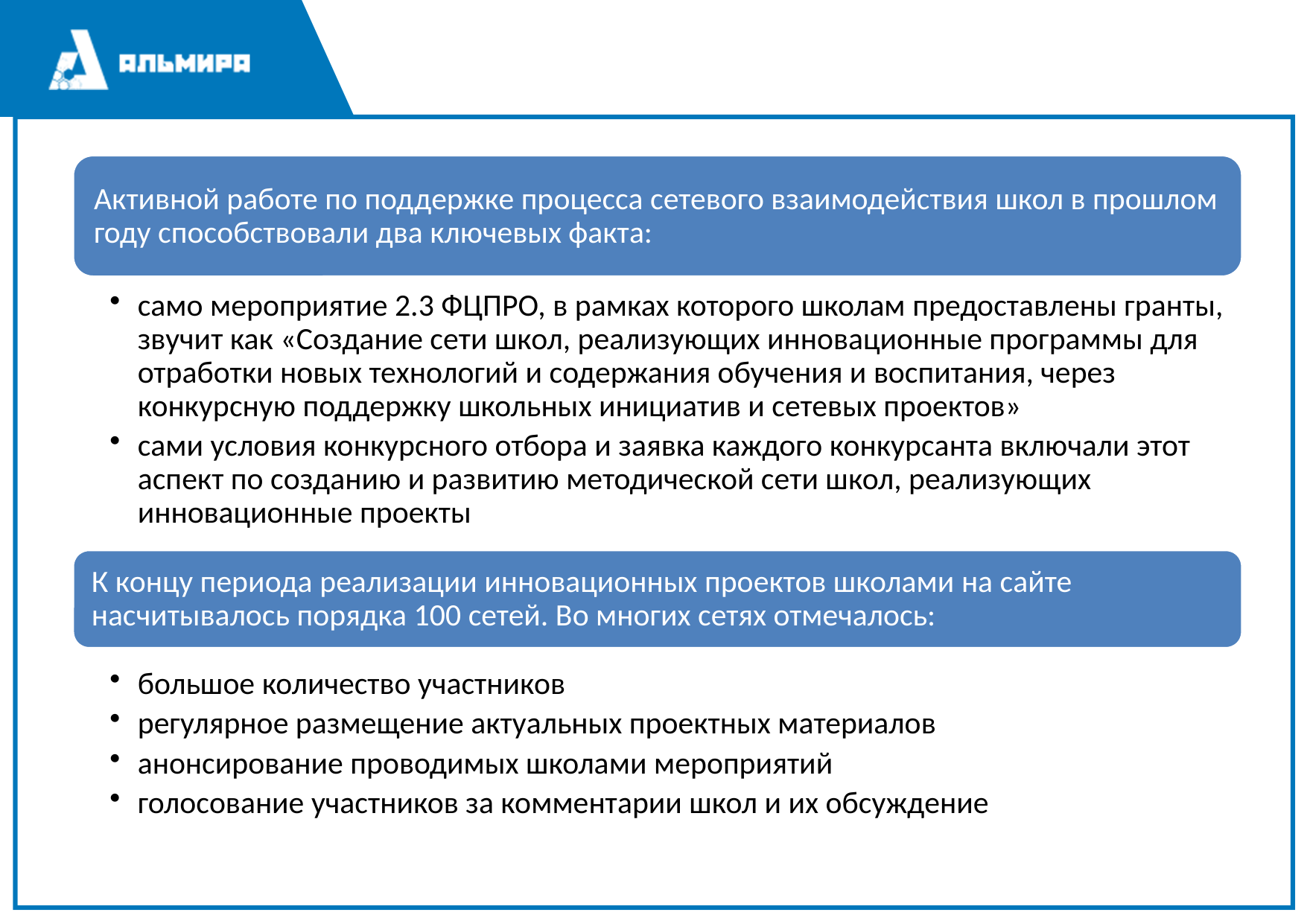

Активной работе по поддержке процесса сетевого взаимодействия школ в прошлом году способствовали два ключевых факта:
само мероприятие 2.3 ФЦПРО, в рамках которого школам предоставлены гранты, звучит как «Создание сети школ, реализующих инновационные программы для отработки новых технологий и содержания обучения и воспитания, через конкурсную поддержку школьных инициатив и сетевых проектов»
сами условия конкурсного отбора и заявка каждого конкурсанта включали этот аспект по созданию и развитию методической сети школ, реализующих инновационные проекты
К концу периода реализации инновационных проектов школами на сайте насчитывалось порядка 100 сетей. Во многих сетях отмечалось:
большое количество участников
регулярное размещение актуальных проектных материалов
анонсирование проводимых школами мероприятий
голосование участников за комментарии школ и их обсуждение